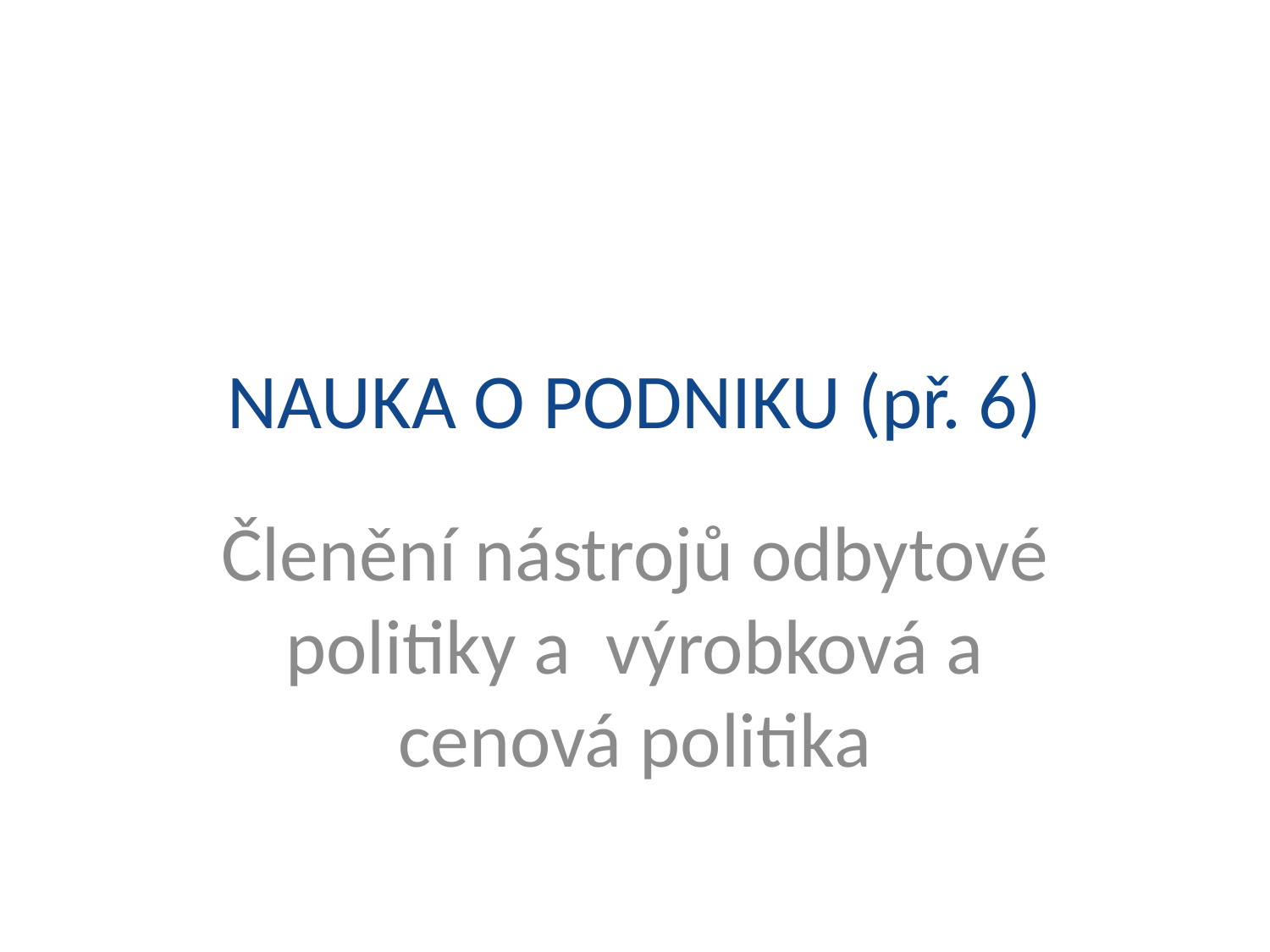

# NAUKA O PODNIKU (př. 6)
Členění nástrojů odbytové politiky a  výrobková a cenová politika